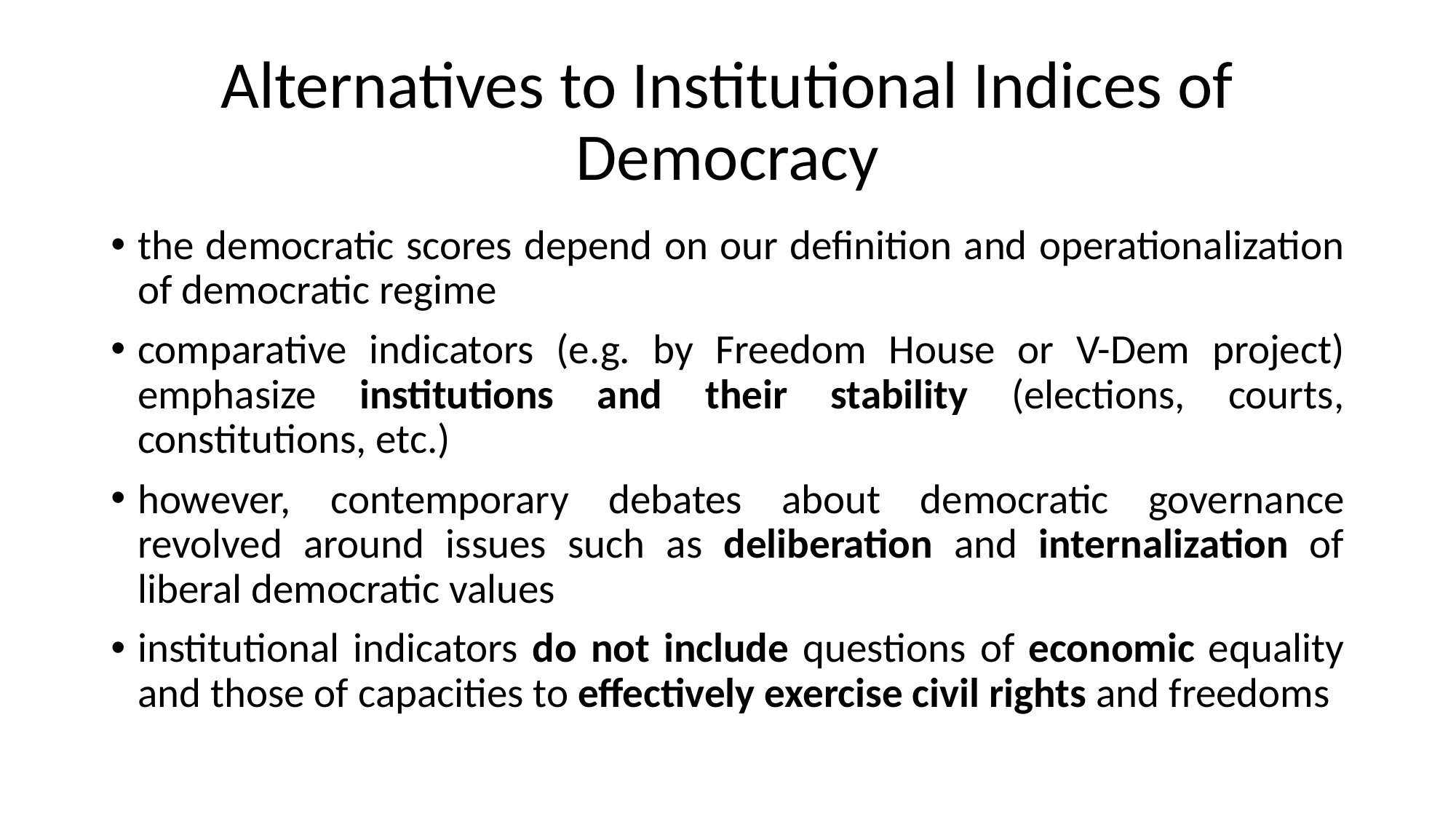

# Alternatives to Institutional Indices of Democracy
the democratic scores depend on our definition and operationalization of democratic regime
comparative indicators (e.g. by Freedom House or V-Dem project) emphasize institutions and their stability (elections, courts, constitutions, etc.)
however, contemporary debates about democratic governance revolved around issues such as deliberation and internalization of liberal democratic values
institutional indicators do not include questions of economic equality and those of capacities to effectively exercise civil rights and freedoms